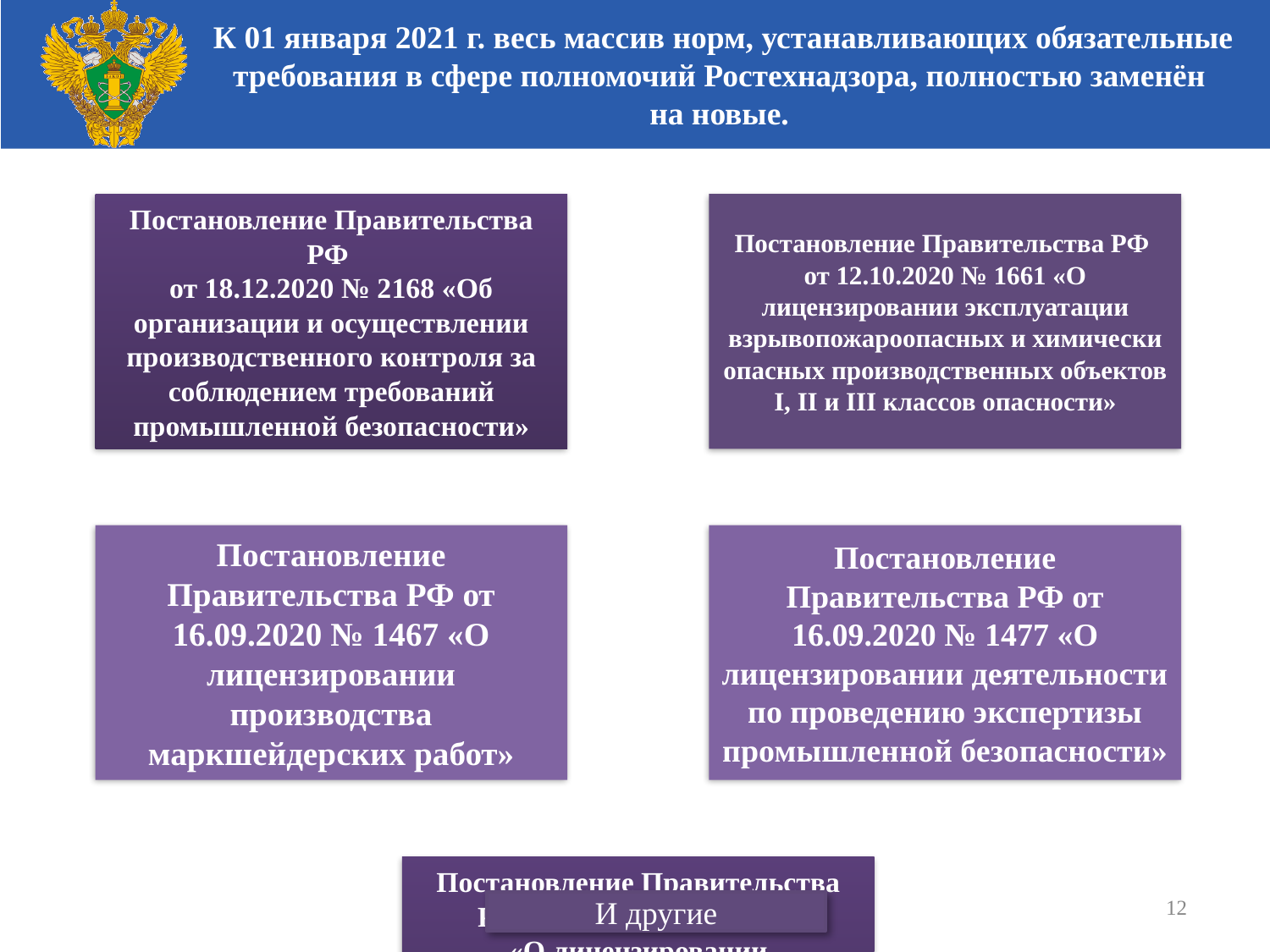

К 01 января 2021 г. весь массив норм, устанавливающих обязательные требования в сфере полномочий Ростехнадзора, полностью заменён
на новые.
Постановление Правительства РФ
от 18.12.2020 № 2168 «Об организации и осуществлении производственного контроля за соблюдением требований промышленной безопасности»
Постановление Правительства РФ от 16.09.2020 № 1467 «О лицензировании производства маркшейдерских работ»
Постановление Правительства РФ от 16.09.2020 № 1477 «О лицензировании деятельности по проведению экспертизы промышленной безопасности»
Постановление Правительства РФ
от 12.10.2020 № 1661 «О лицензировании эксплуатации взрывопожароопасных и химически опасных производственных объектов I, II и III классов опасности»
И другие
12